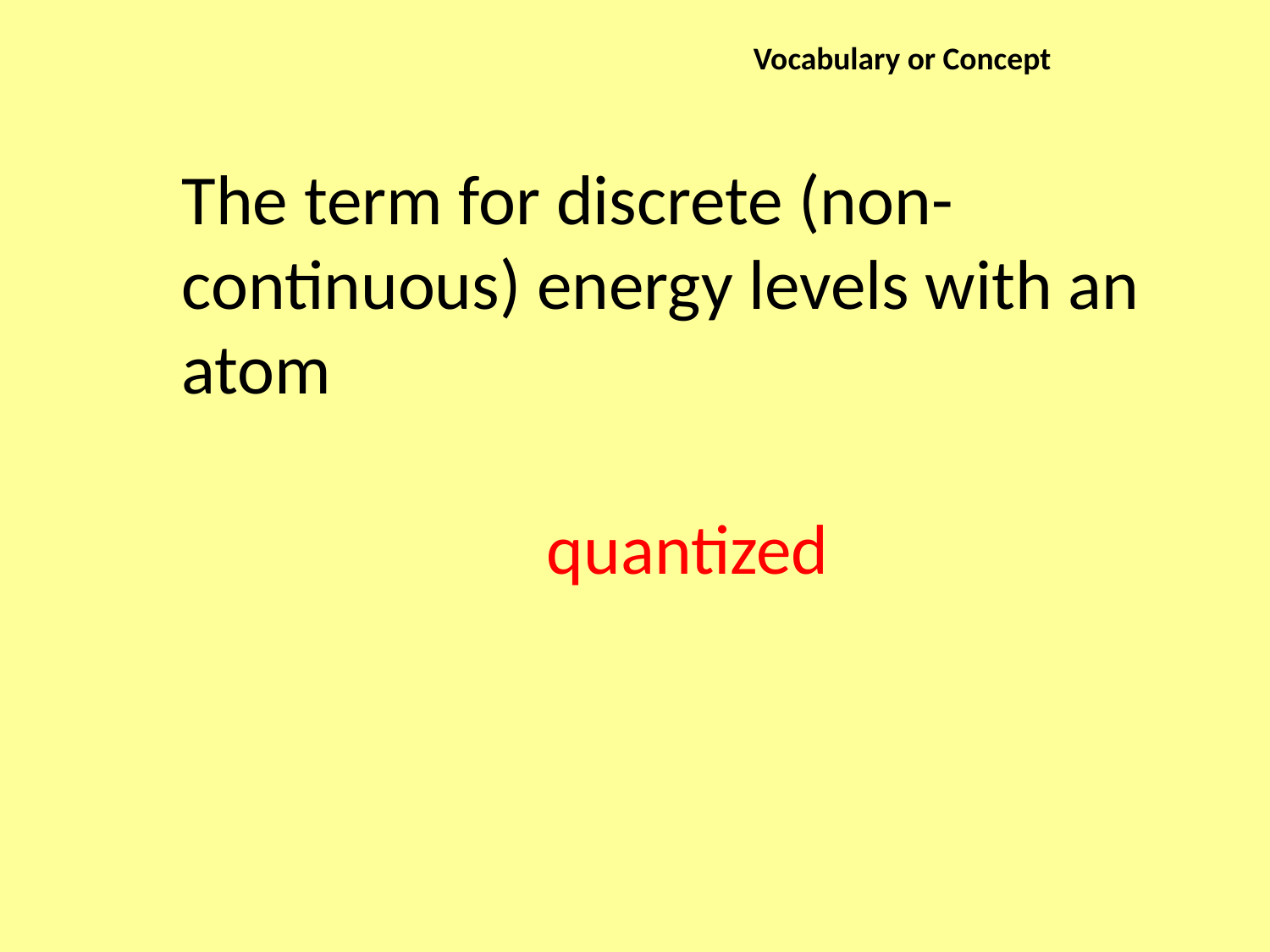

Vocabulary or Concept
The term for discrete (non-continuous) energy levels with an atom
quantized